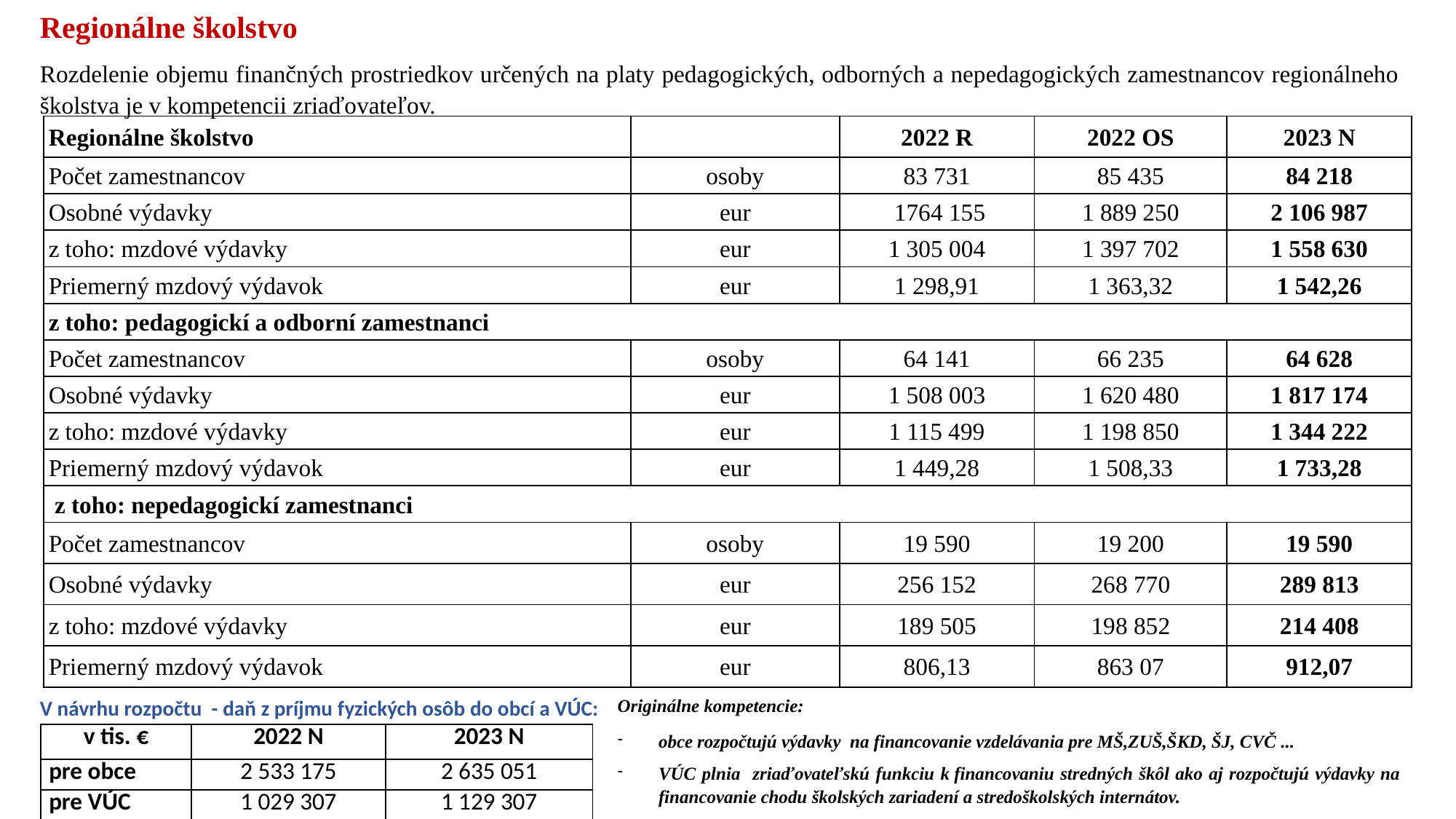

Regionálne školstvo
Rozdelenie objemu finančných prostriedkov určených na platy pedagogických, odborných a nepedagogických zamestnancov regionálneho školstva je v kompetencii zriaďovateľov.
| Regionálne školstvo |  | 2022 R | 2022 OS | 2023 N |
| --- | --- | --- | --- | --- |
| Počet zamestnancov | osoby | 83 731 | 85 435 | 84 218 |
| Osobné výdavky | eur | 1764 155 | 1 889 250 | 2 106 987 |
| z toho: mzdové výdavky | eur | 1 305 004 | 1 397 702 | 1 558 630 |
| Priemerný mzdový výdavok | eur | 1 298,91 | 1 363,32 | 1 542,26 |
| z toho: pedagogickí a odborní zamestnanci |  |  |  |  |
| Počet zamestnancov | osoby | 64 141 | 66 235 | 64 628 |
| Osobné výdavky | eur | 1 508 003 | 1 620 480 | 1 817 174 |
| z toho: mzdové výdavky | eur | 1 115 499 | 1 198 850 | 1 344 222 |
| Priemerný mzdový výdavok | eur | 1 449,28 | 1 508,33 | 1 733,28 |
| z toho: nepedagogickí zamestnanci |  |  |  |  |
| Počet zamestnancov | osoby | 19 590 | 19 200 | 19 590 |
| Osobné výdavky | eur | 256 152 | 268 770 | 289 813 |
| z toho: mzdové výdavky | eur | 189 505 | 198 852 | 214 408 |
| Priemerný mzdový výdavok | eur | 806,13 | 863 07 | 912,07 |
V návrhu rozpočtu  - daň z príjmu fyzických osôb do obcí a VÚC:
Originálne kompetencie:
obce rozpočtujú výdavky  na financovanie vzdelávania pre MŠ,ZUŠ,ŠKD, ŠJ, CVČ ...
VÚC plnia  zriaďovateľskú funkciu k financovaniu stredných škôl ako aj rozpočtujú výdavky na financovanie chodu školských zariadení a stredoškolských internátov.
| v tis. € | 2022 N | 2023 N |
| --- | --- | --- |
| pre obce | 2 533 175 | 2 635 051 |
| pre VÚC | 1 029 307 | 1 129 307 |